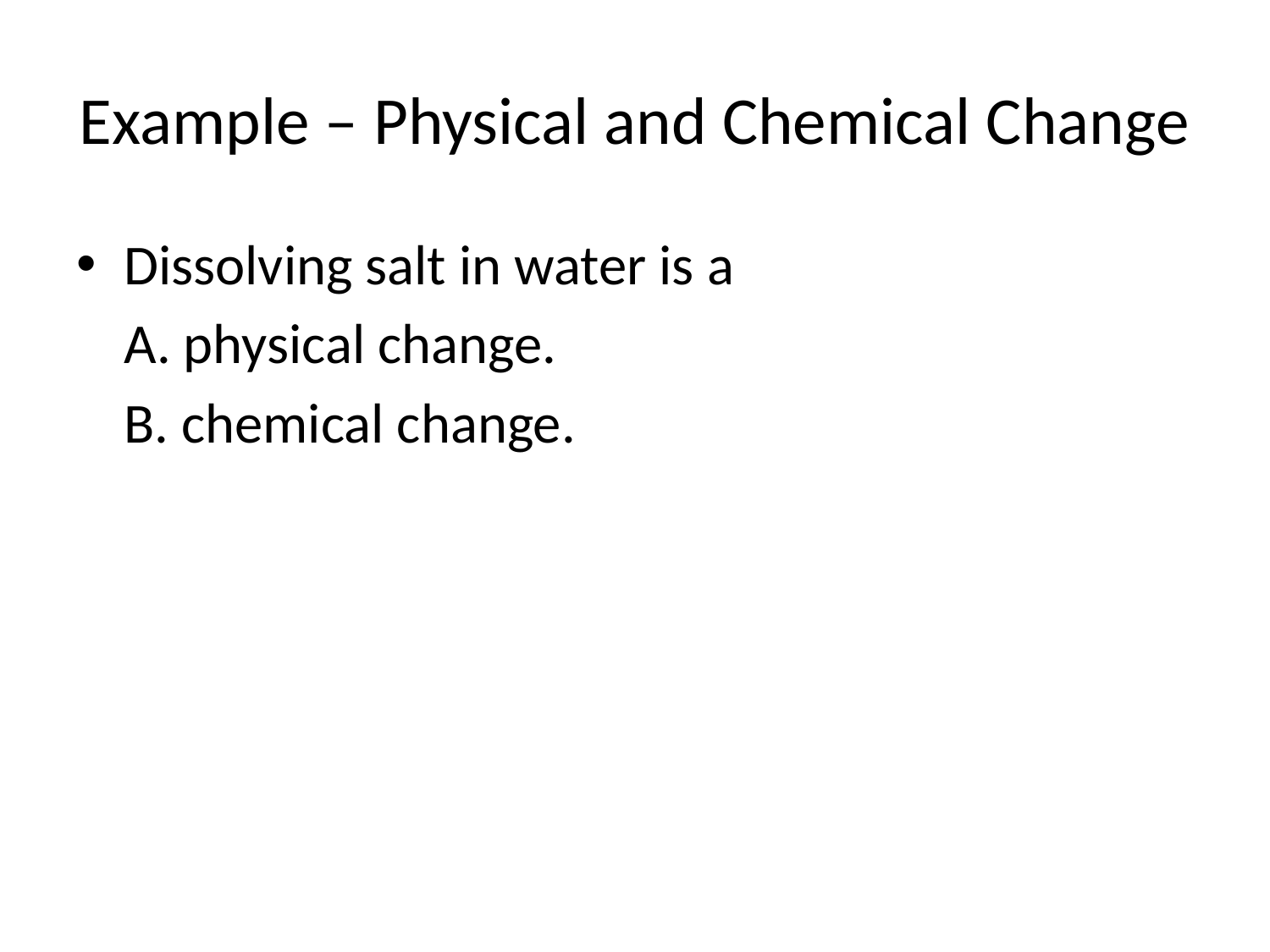

# Example – Physical and Chemical Change
Dissolving salt in water is a
	A. physical change.
	B. chemical change.